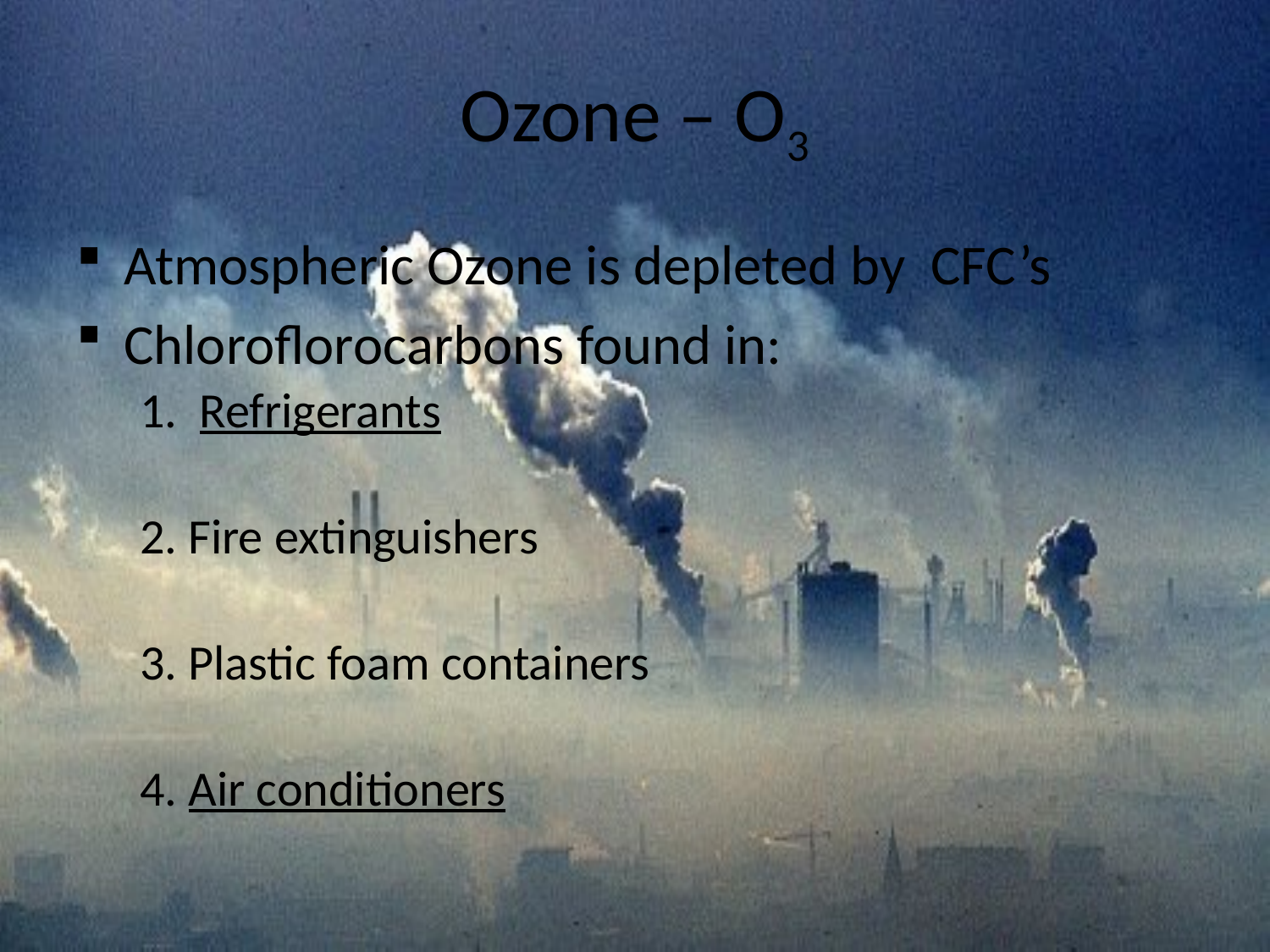

# Ozone – O3
Atmospheric Ozone is depleted by  CFC’s
Chloroflorocarbons found in:
1.  Refrigerants

2. Fire extinguishers

3. Plastic foam containers

4. Air conditioners